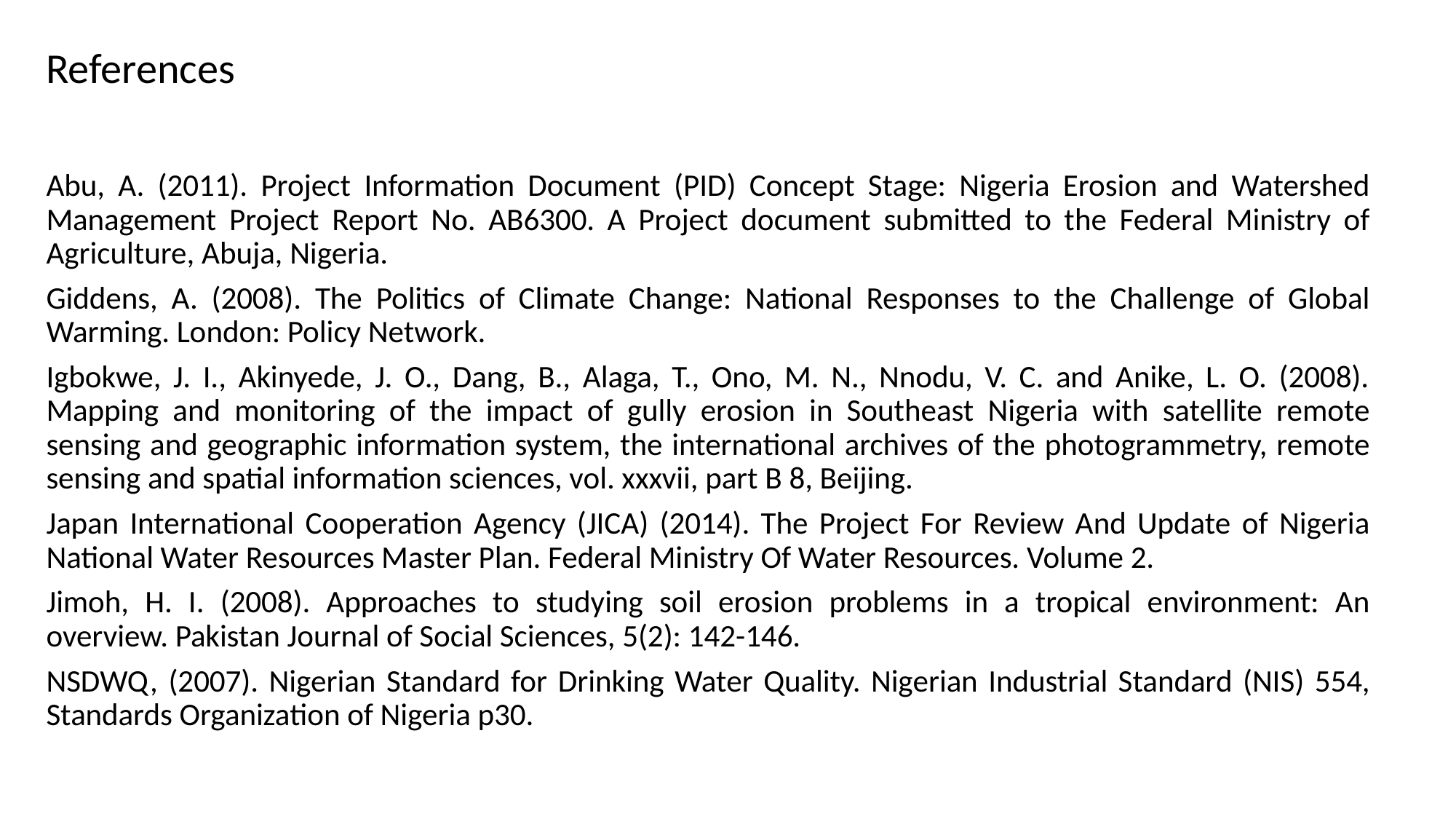

# References

Abu, A. (2011). Project Information Document (PID) Concept Stage: Nigeria Erosion and Watershed Management Project Report No. AB6300. A Project document submitted to the Federal Ministry of Agriculture, Abuja, Nigeria.
Giddens, A. (2008). The Politics of Climate Change: National Responses to the Challenge of Global Warming. London: Policy Network.
Igbokwe, J. I., Akinyede, J. O., Dang, B., Alaga, T., Ono, M. N., Nnodu, V. C. and Anike, L. O. (2008). Mapping and monitoring of the impact of gully erosion in Southeast Nigeria with satellite remote sensing and geographic information system, the international archives of the photogrammetry, remote sensing and spatial information sciences, vol. xxxvii, part B 8, Beijing.
Japan International Cooperation Agency (JICA) (2014). The Project For Review And Update of Nigeria National Water Resources Master Plan. Federal Ministry Of Water Resources. Volume 2.
Jimoh, H. I. (2008). Approaches to studying soil erosion problems in a tropical environment: An overview. Pakistan Journal of Social Sciences, 5(2): 142-146.
NSDWQ, (2007). Nigerian Standard for Drinking Water Quality. Nigerian Industrial Standard (NIS) 554, Standards Organization of Nigeria p30.